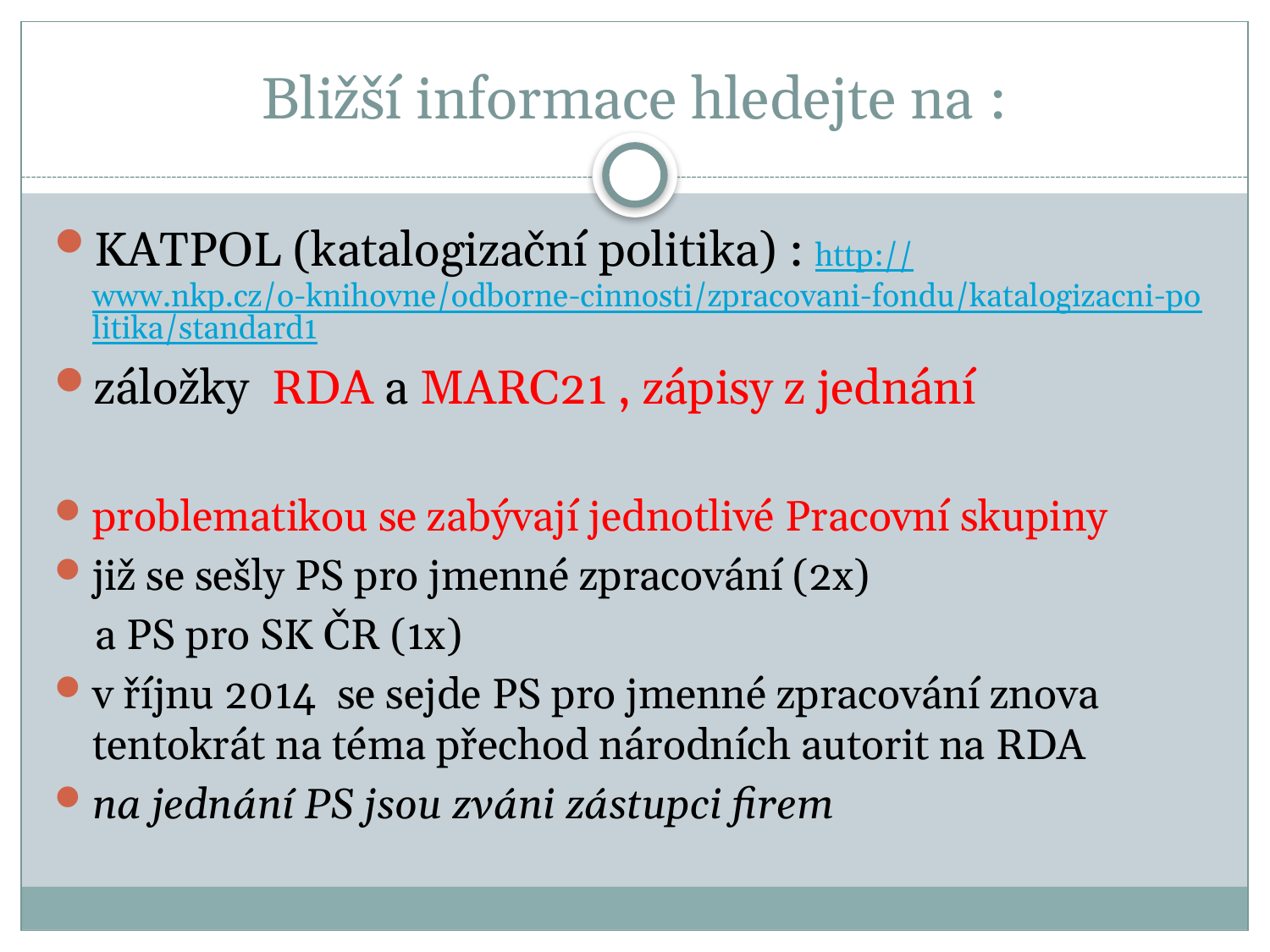

# Bližší informace hledejte na :
KATPOL (katalogizační politika) : http://www.nkp.cz/o-knihovne/odborne-cinnosti/zpracovani-fondu/katalogizacni-politika/standard1
záložky  RDA a MARC21 , zápisy z jednání

problematikou se zabývají jednotlivé Pracovní skupiny
již se sešly PS pro jmenné zpracování (2x)
    a PS pro SK ČR (1x)
v říjnu 2014  se sejde PS pro jmenné zpracování znova tentokrát na téma přechod národních autorit na RDA
na jednání PS jsou zváni zástupci firem